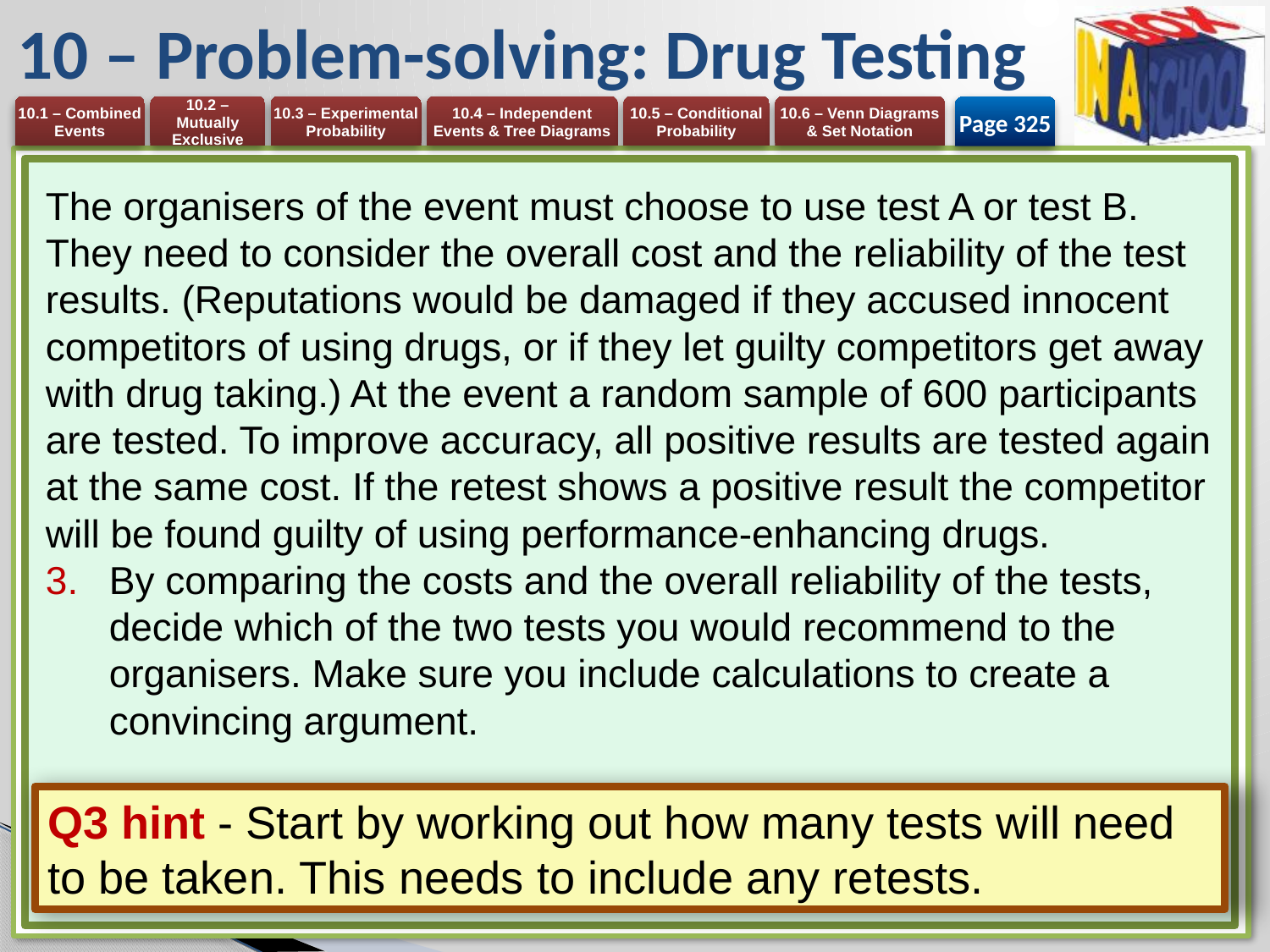

# 10 – Problem-solving: Drug Testing
Page 325
The organisers of the event must choose to use test A or test B. They need to consider the overall cost and the reliability of the test results. (Reputations would be damaged if they accused innocent competitors of using drugs, or if they let guilty competitors get away with drug taking.) At the event a random sample of 600 participants are tested. To improve accuracy, all positive results are tested again at the same cost. If the retest shows a positive result the competitor will be found guilty of using performance-enhancing drugs.
By comparing the costs and the overall reliability of the tests, decide which of the two tests you would recommend to the organisers. Make sure you include calculations to create a convincing argument.
Q3 hint - Start by working out how many tests will need to be taken. This needs to include any retests.